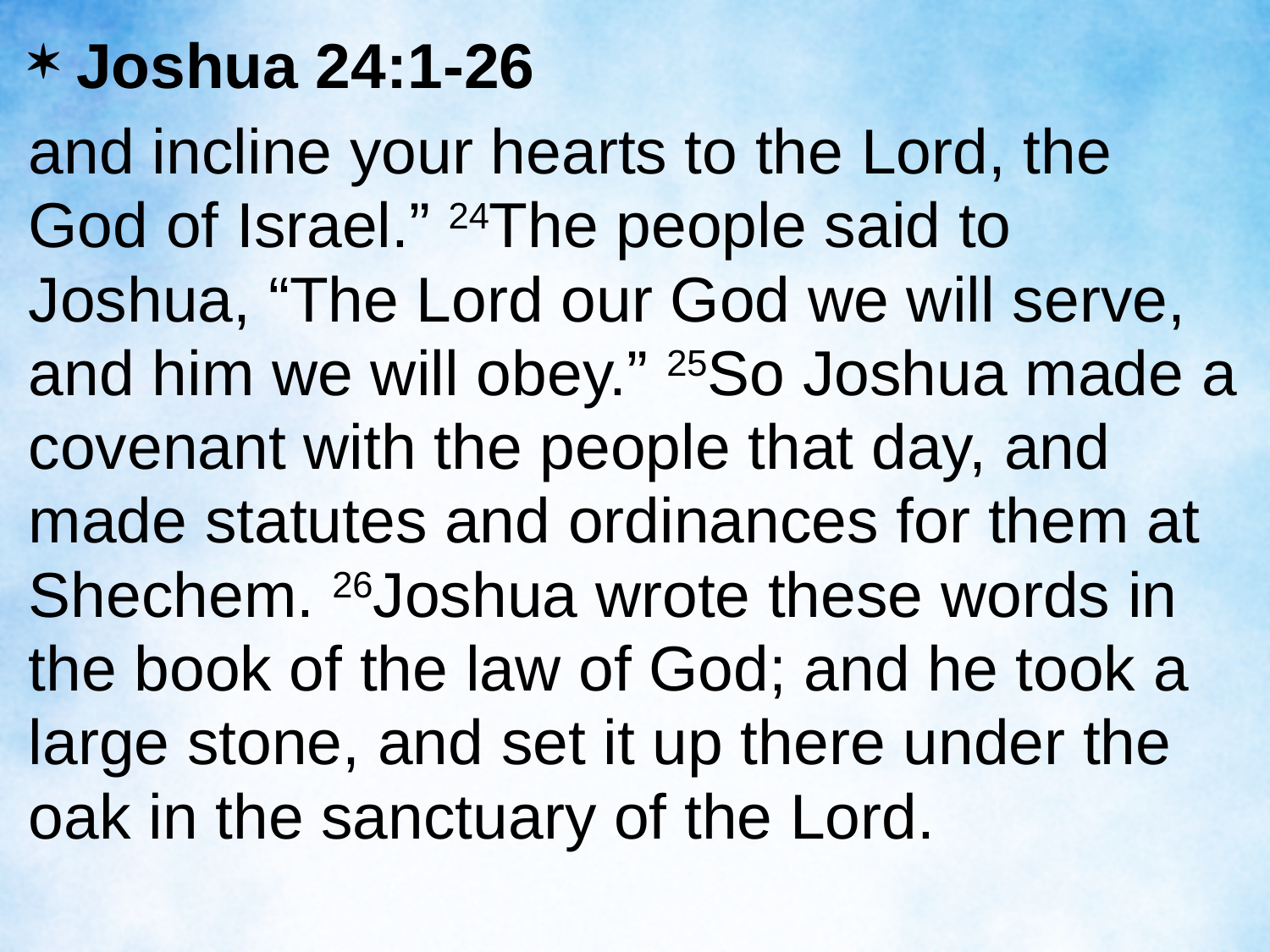

Joshua 24:1-26
and incline your hearts to the Lord, the God of Israel.” 24The people said to Joshua, “The Lord our God we will serve, and him we will obey.” 25So Joshua made a covenant with the people that day, and made statutes and ordinances for them at Shechem. 26Joshua wrote these words in the book of the law of God; and he took a large stone, and set it up there under the oak in the sanctuary of the Lord.